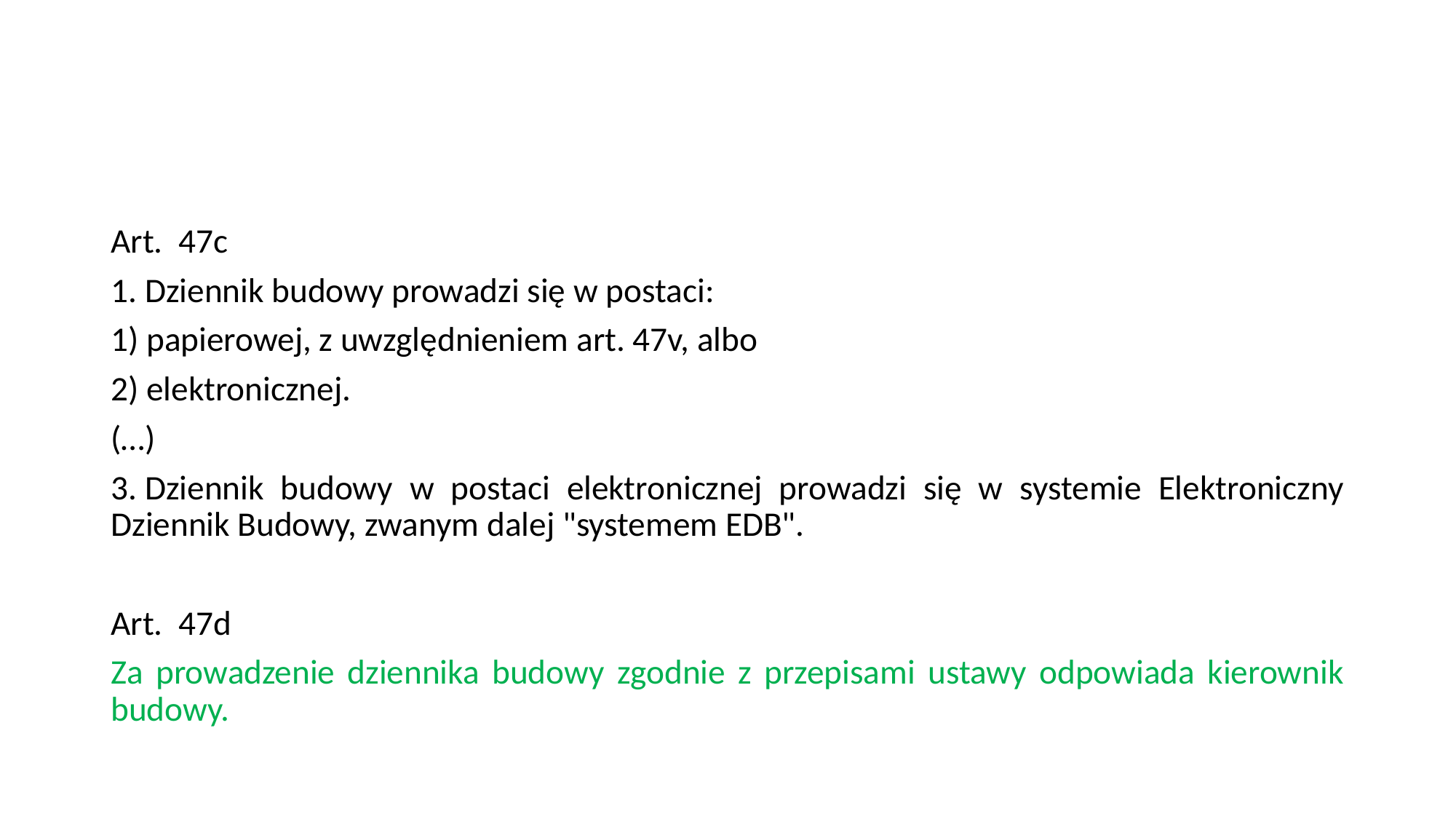

#
Art.  47c
1. Dziennik budowy prowadzi się w postaci:
1) papierowej, z uwzględnieniem art. 47v, albo
2) elektronicznej.
(…)
3. Dziennik budowy w postaci elektronicznej prowadzi się w systemie Elektroniczny Dziennik Budowy, zwanym dalej "systemem EDB".

Art.  47d
Za prowadzenie dziennika budowy zgodnie z przepisami ustawy odpowiada kierownik budowy.